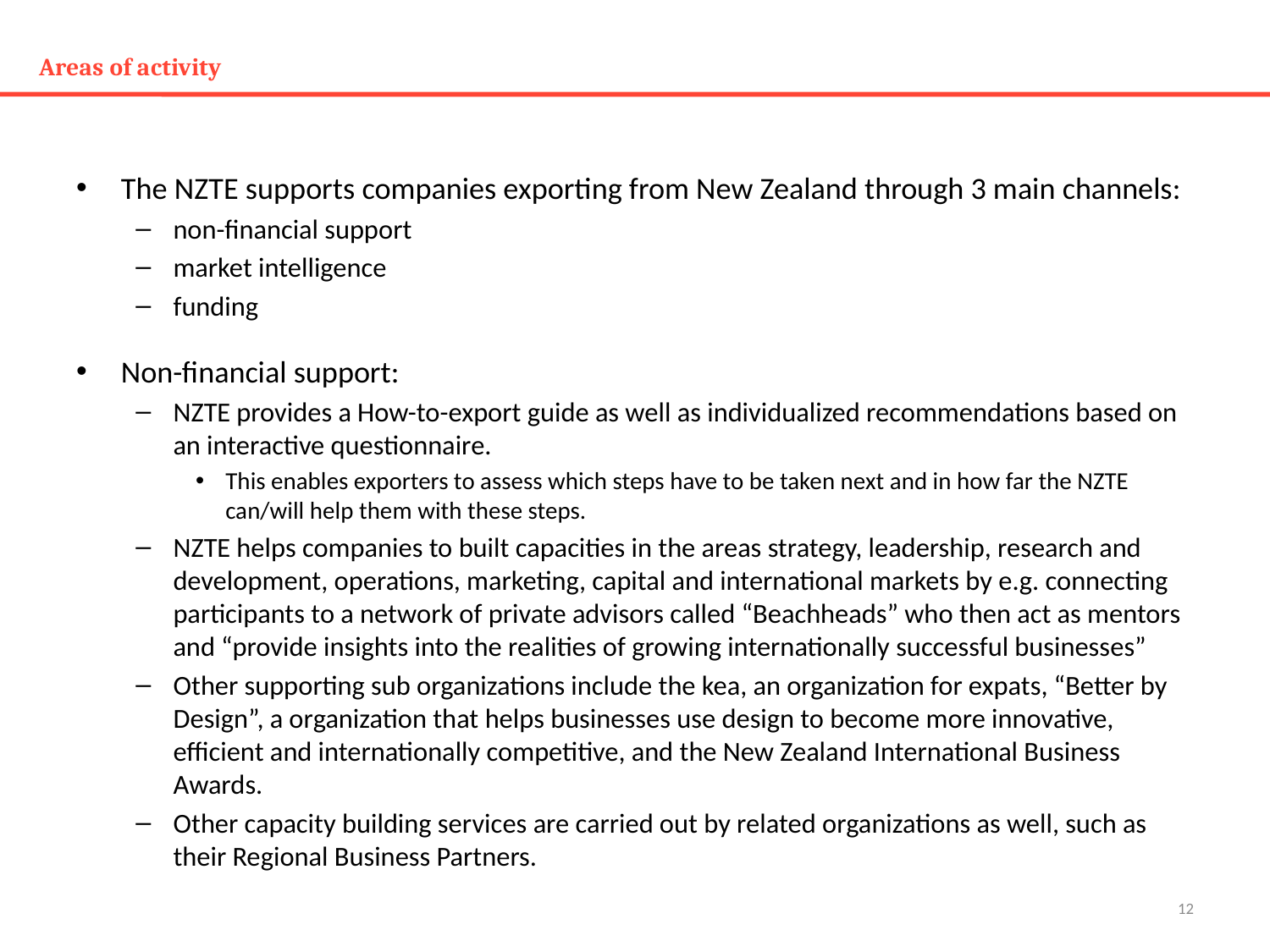

# Areas of activity
The NZTE supports companies exporting from New Zealand through 3 main channels:
non-financial support
market intelligence
funding
Non-financial support:
NZTE provides a How-to-export guide as well as individualized recommendations based on an interactive questionnaire.
This enables exporters to assess which steps have to be taken next and in how far the NZTE can/will help them with these steps.
NZTE helps companies to built capacities in the areas strategy, leadership, research and development, operations, marketing, capital and international markets by e.g. connecting participants to a network of private advisors called “Beachheads” who then act as mentors and “provide insights into the realities of growing internationally successful businesses”
Other supporting sub organizations include the kea, an organization for expats, “Better by Design”, a organization that helps businesses use design to become more innovative, efficient and internationally competitive, and the New Zealand International Business Awards.
Other capacity building services are carried out by related organizations as well, such as their Regional Business Partners.
12